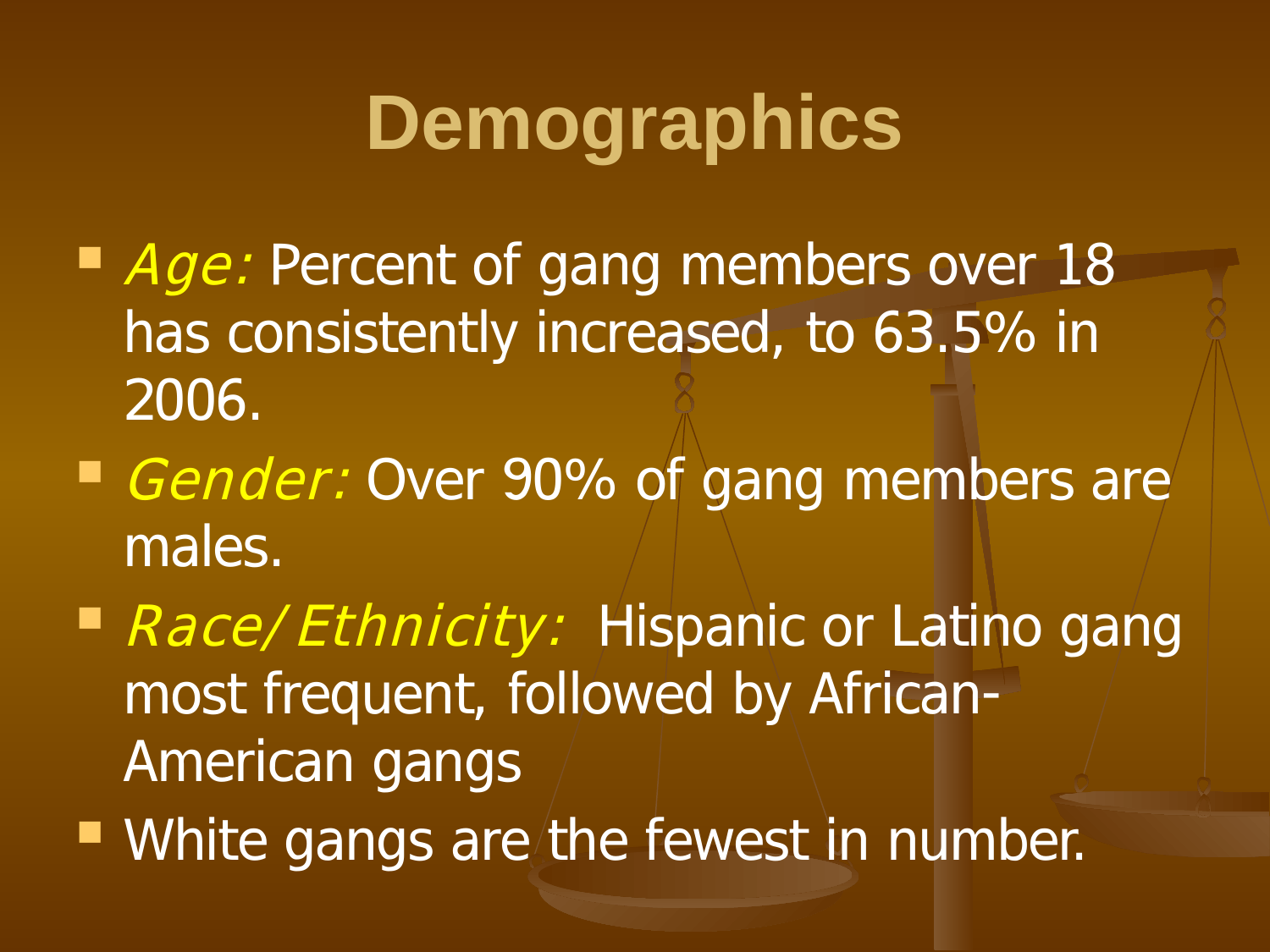

# Demographics
Age: Percent of gang members over 18 has consistently increased, to 63.5% in 2006.
Gender: Over 90% of gang members are males.
Race/Ethnicity:  Hispanic or Latino gang most frequent, followed by African-American gangs
White gangs are the fewest in number.